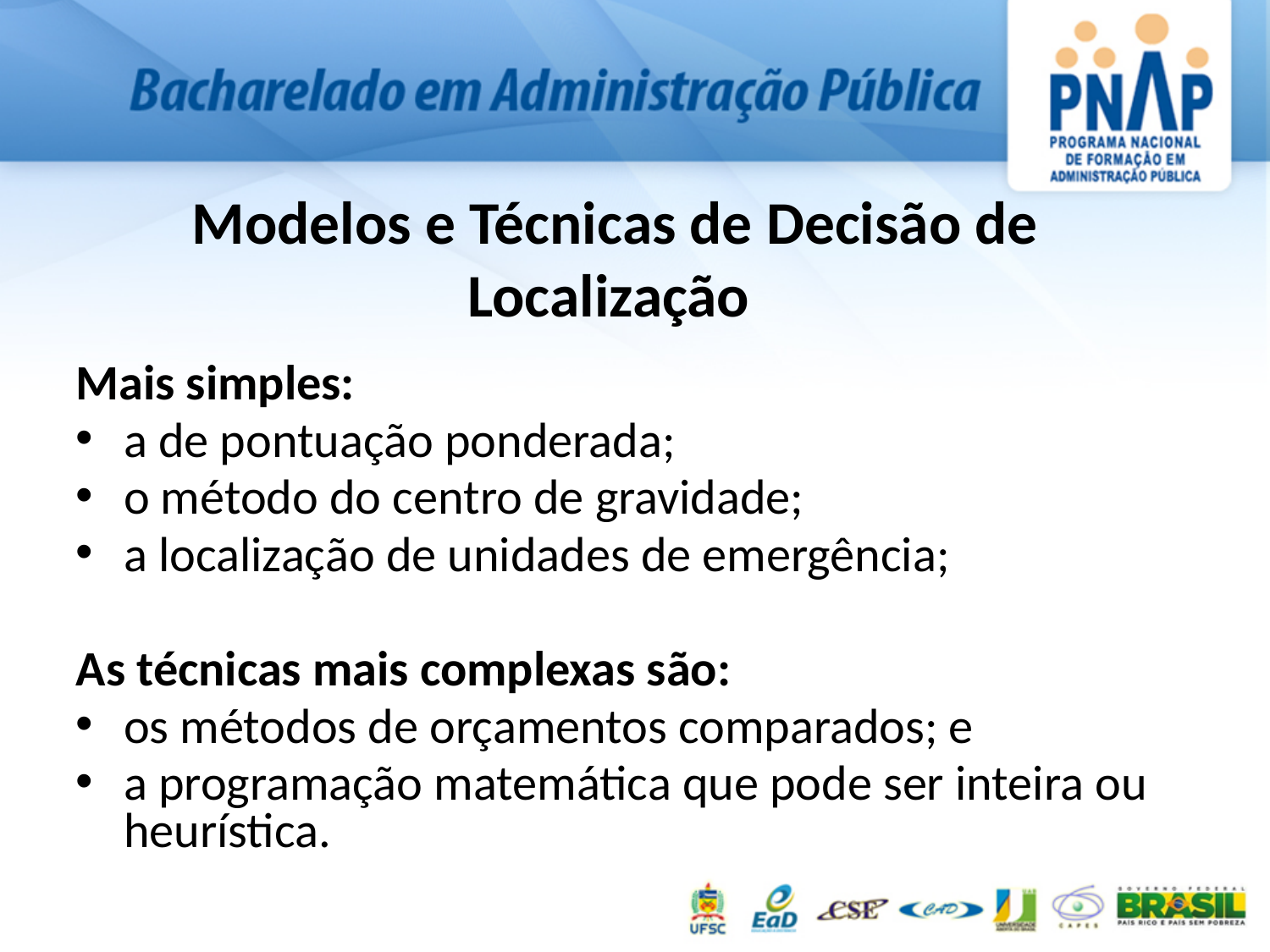

# Modelos e Técnicas de Decisão de Localização
Mais simples:
a de pontuação ponderada;
o método do centro de gravidade;
a localização de unidades de emergência;

As técnicas mais complexas são:
os métodos de orçamentos comparados; e
a programação matemática que pode ser inteira ou heurística.